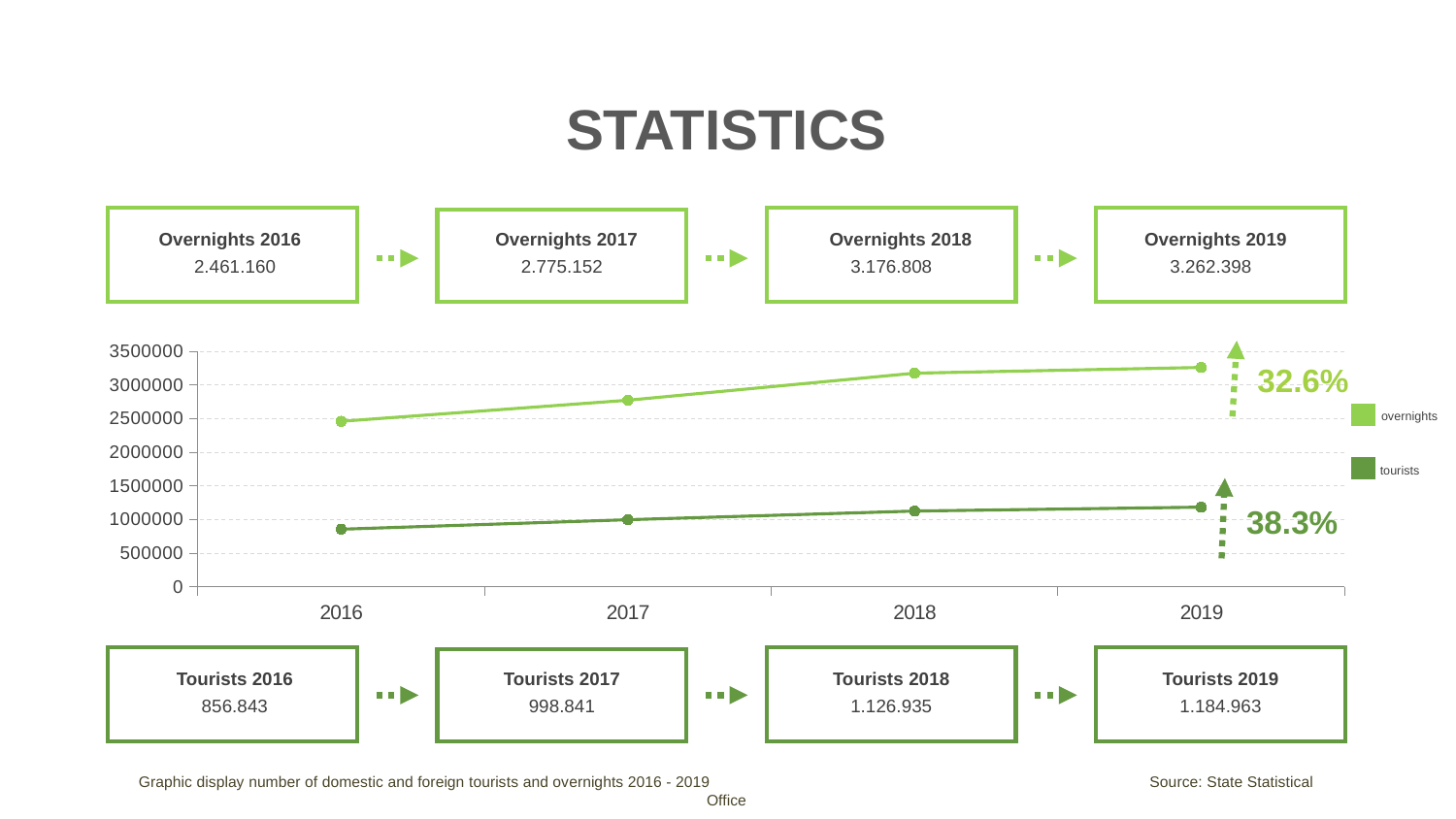

STATISTICS

Overnights 2016
2.461.160
Overnights 2017
2.775.152
Overnights 2018
3.176.808
Overnights 2019
3.262.398

### Chart

| Category | Туристи | Ноќевања |
|---|---|---|
| 2016 | 856843.0 | 2461160.0 |
| 2017 | 998841.0 | 2775152.0 |
| 2018 | 1126935.0 | 3176808.0 |
| 2019 | 1184963.0 | 3262398.0 |
32.6%

overnights
tourists

38.3%

Tourists 2016
856.843
Tourists 2017
998.841
Tourists 2018
1.126.935
Tourists 2019
1.184.963
Graphic display number of domestic and foreign tourists and overnights 2016 - 2019                                                                                                     Source: State Statistical Office